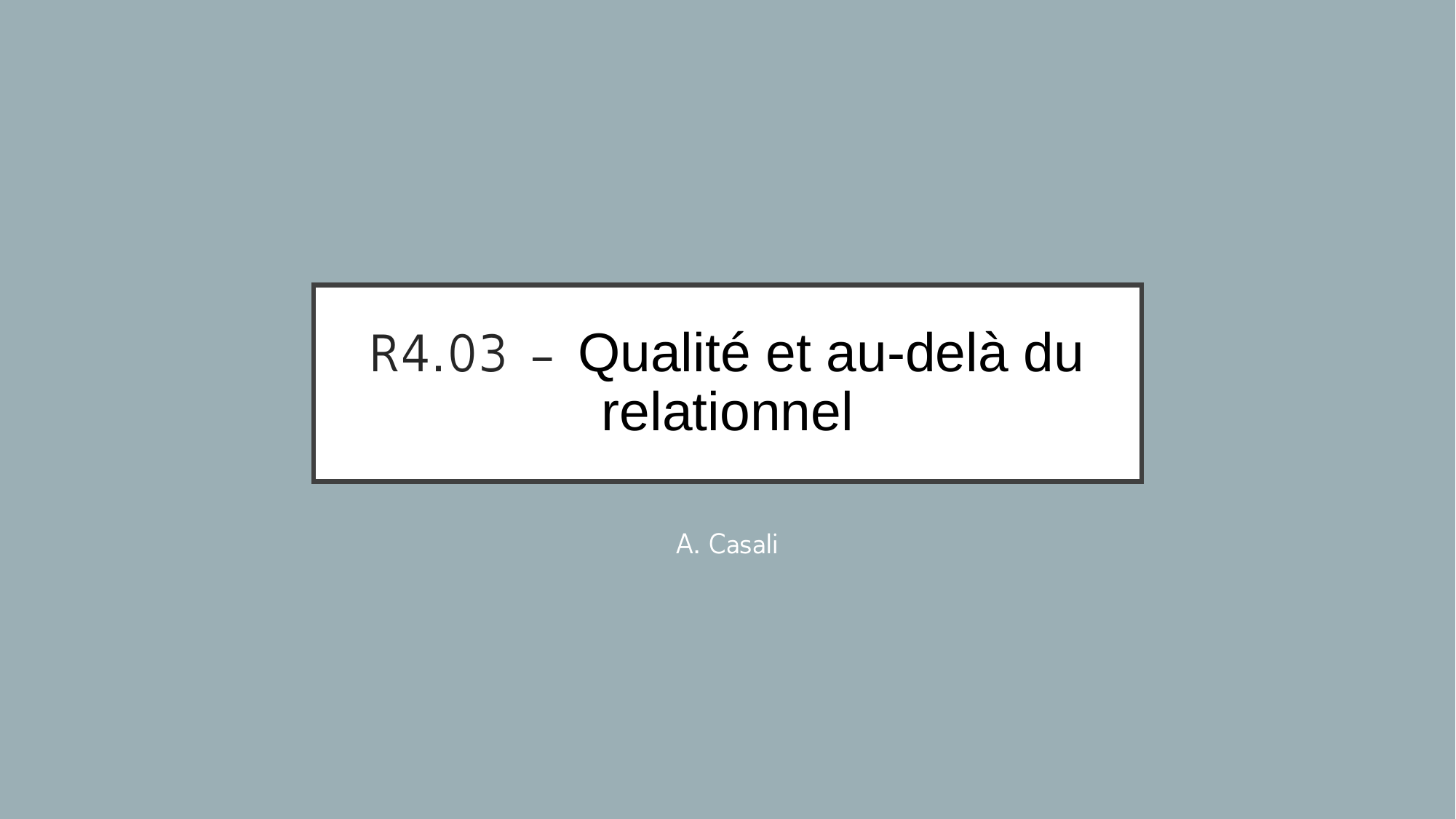

R4.03 – Qualité et au-delà du relationnel
A. Casali